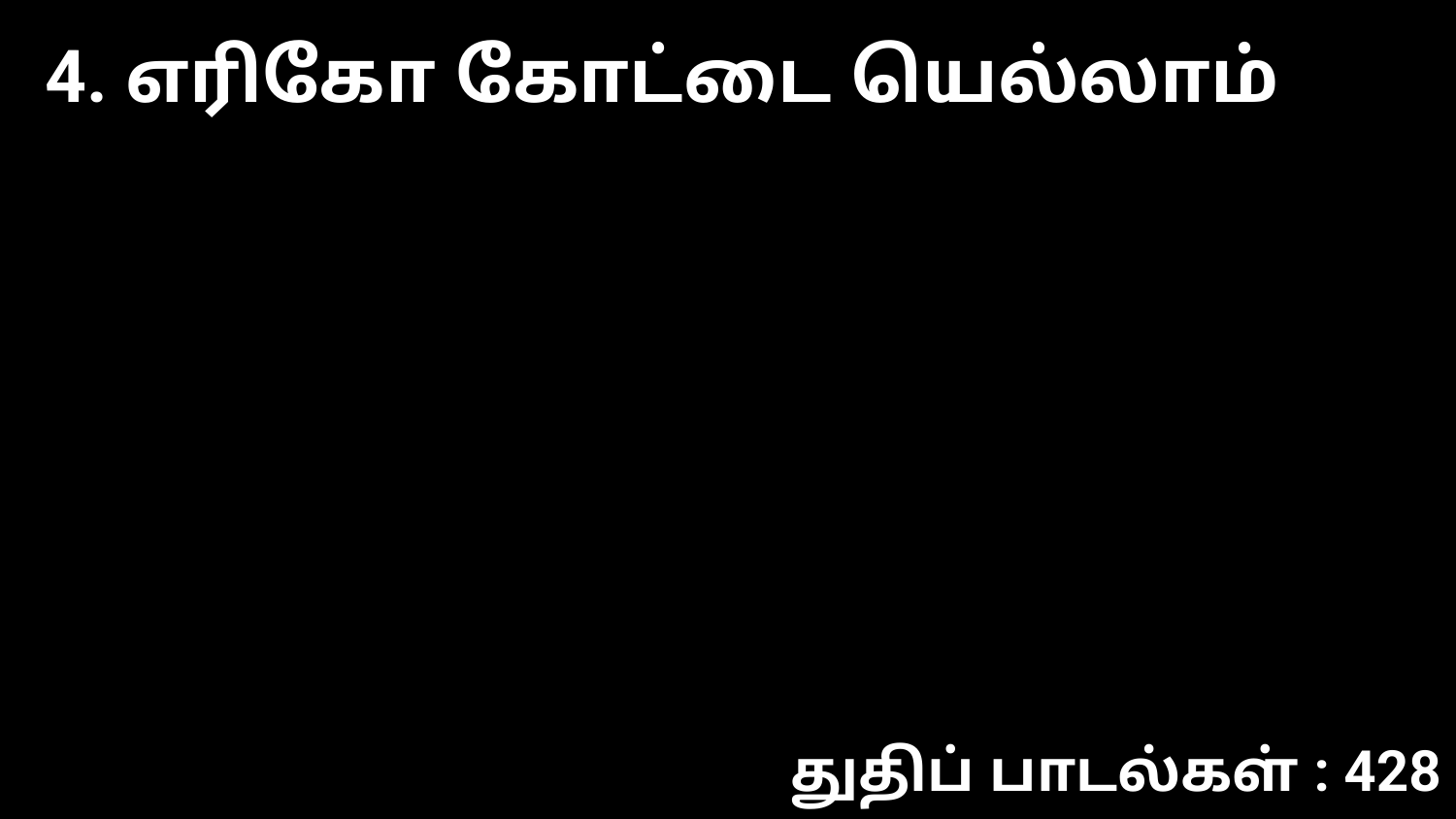

4. எரிகோ கோட்டை யெல்லாம்
துதிப் பாடல்கள் : 428